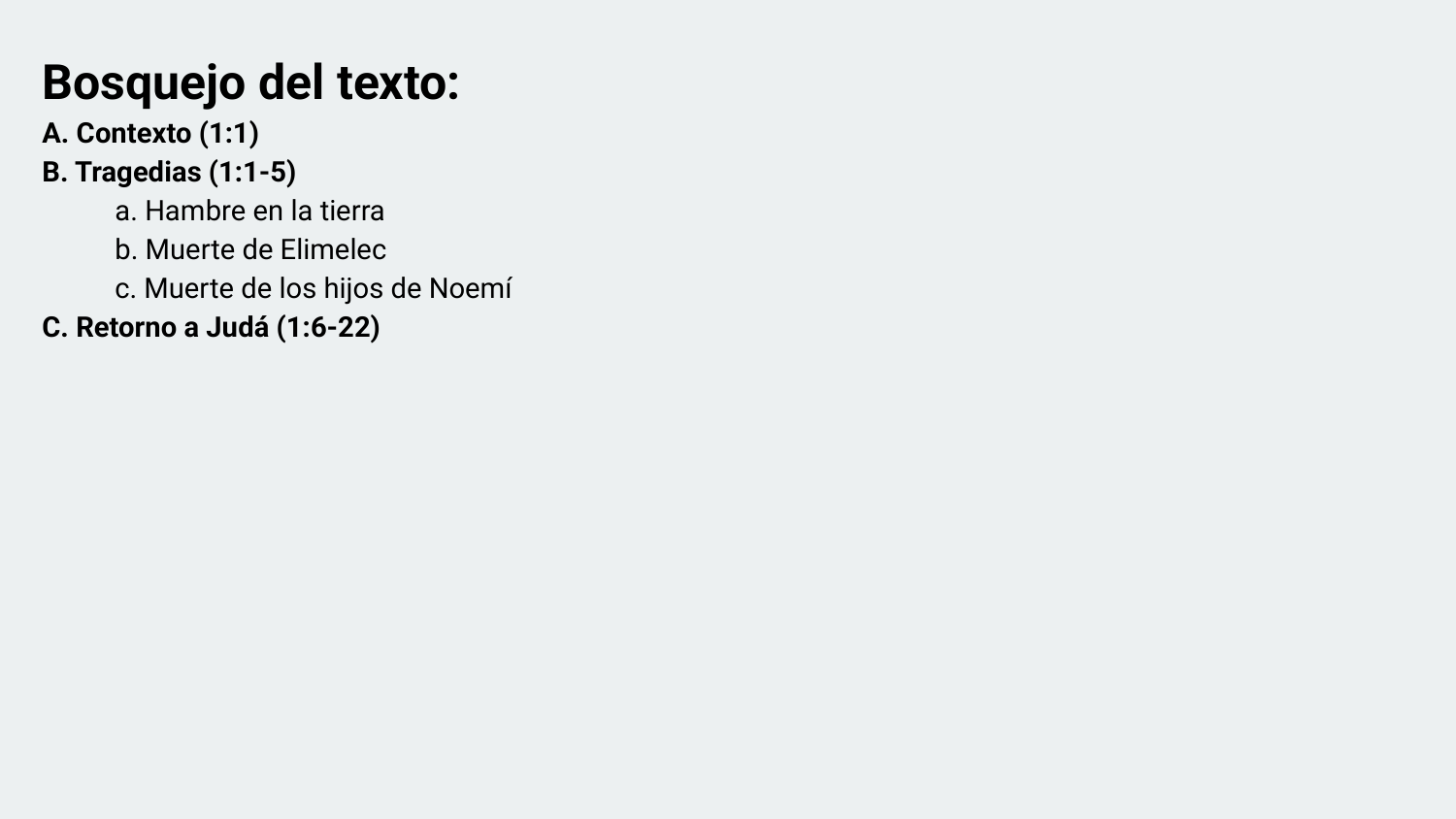

Bosquejo del texto:
A. Contexto (1:1)
B. Tragedias (1:1-5)
a. Hambre en la tierra
b. Muerte de Elimelec
c. Muerte de los hijos de Noemí
C. Retorno a Judá (1:6-22)